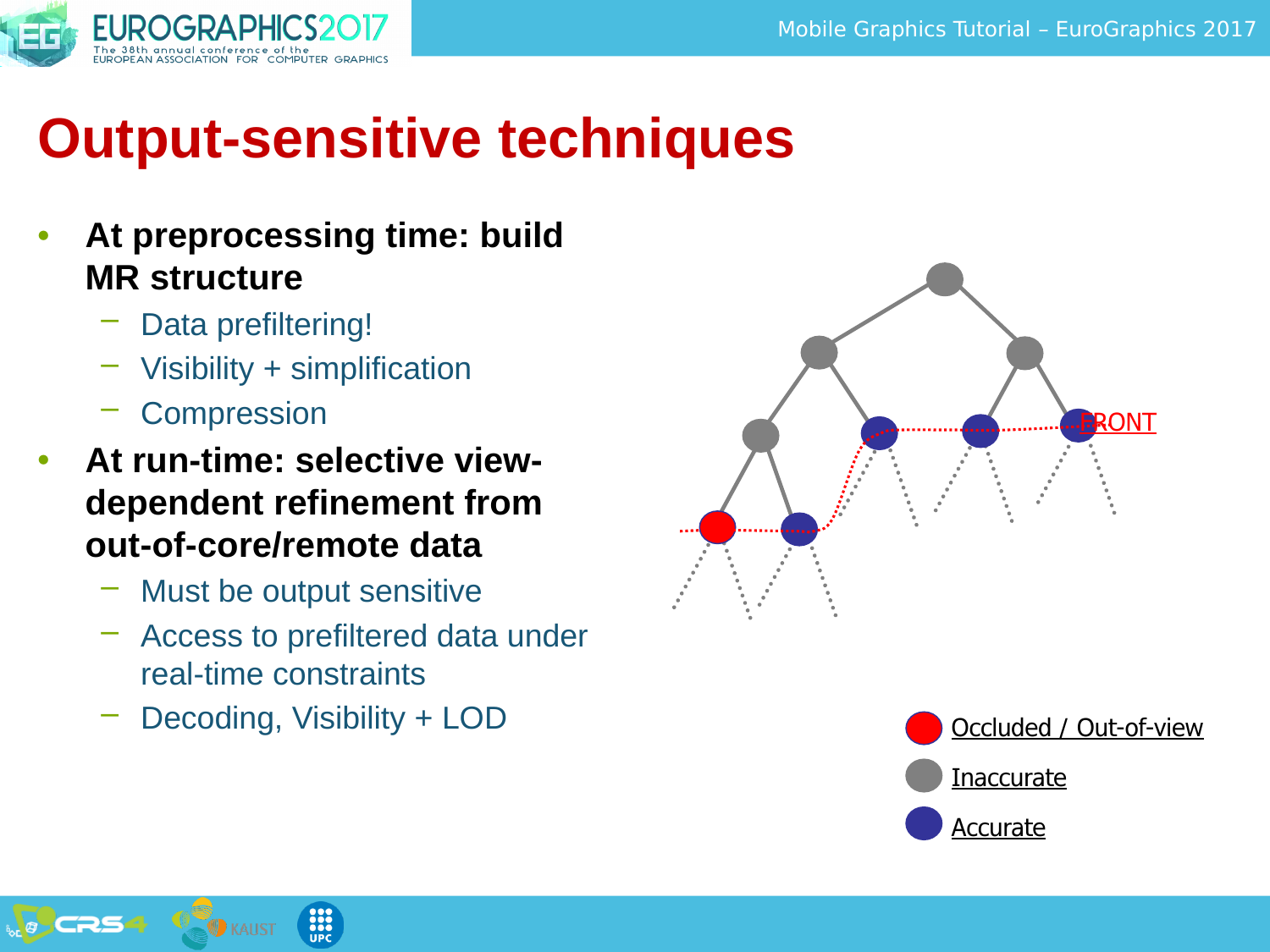

# Output-sensitive techniques
At preprocessing time: build MR structure
Data prefiltering!
Visibility + simplification
Compression
At run-time: selective view-dependent refinement from out-of-core/remote data
Must be output sensitive
Access to prefiltered data under real-time constraints
Decoding, Visibility + LOD

FRONT

Occluded / Out-of-view

Inaccurate

Accurate